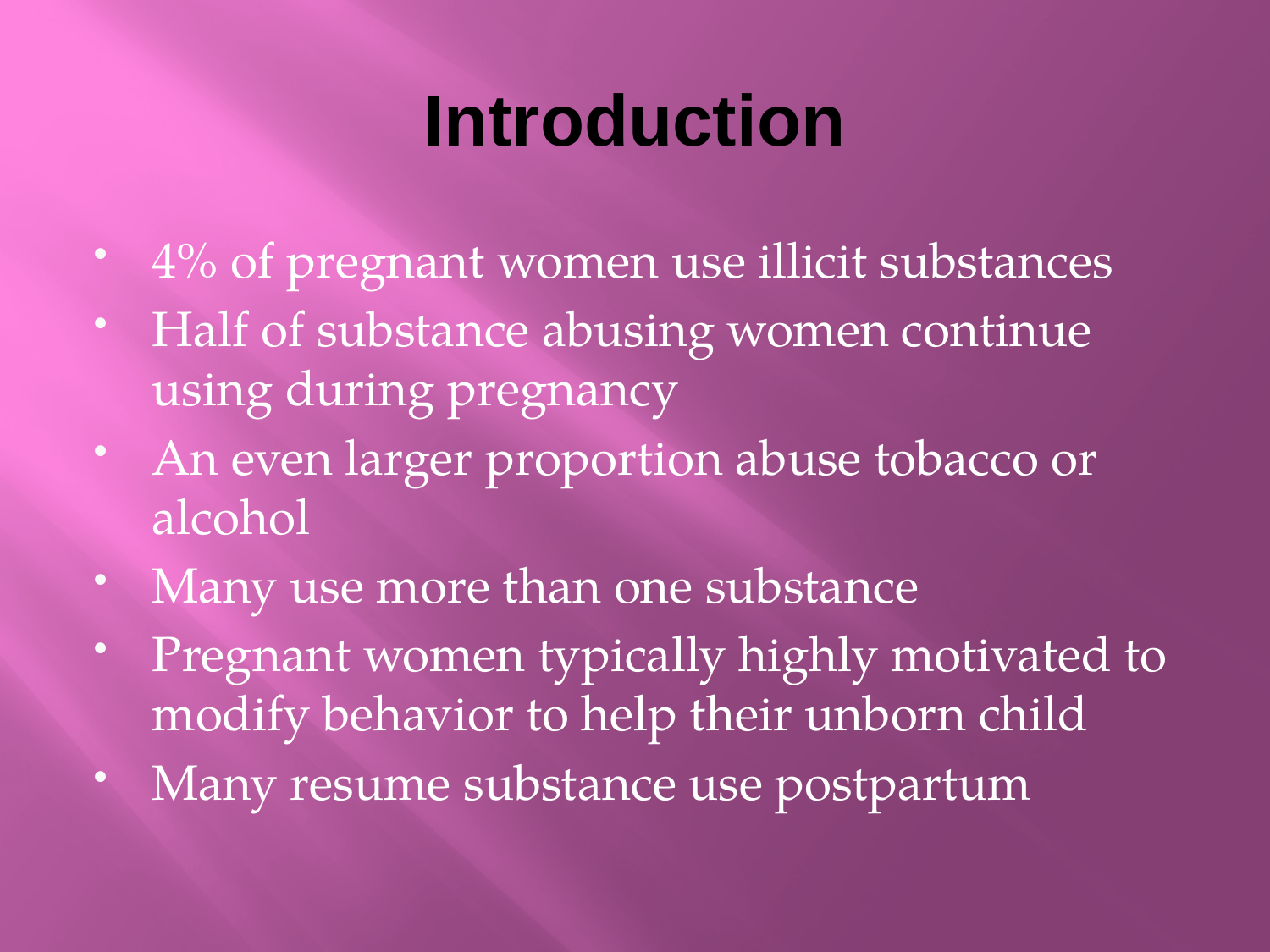

# Introduction
4% of pregnant women use illicit substances
Half of substance abusing women continue using during pregnancy
An even larger proportion abuse tobacco or alcohol
Many use more than one substance
Pregnant women typically highly motivated to modify behavior to help their unborn child
Many resume substance use postpartum